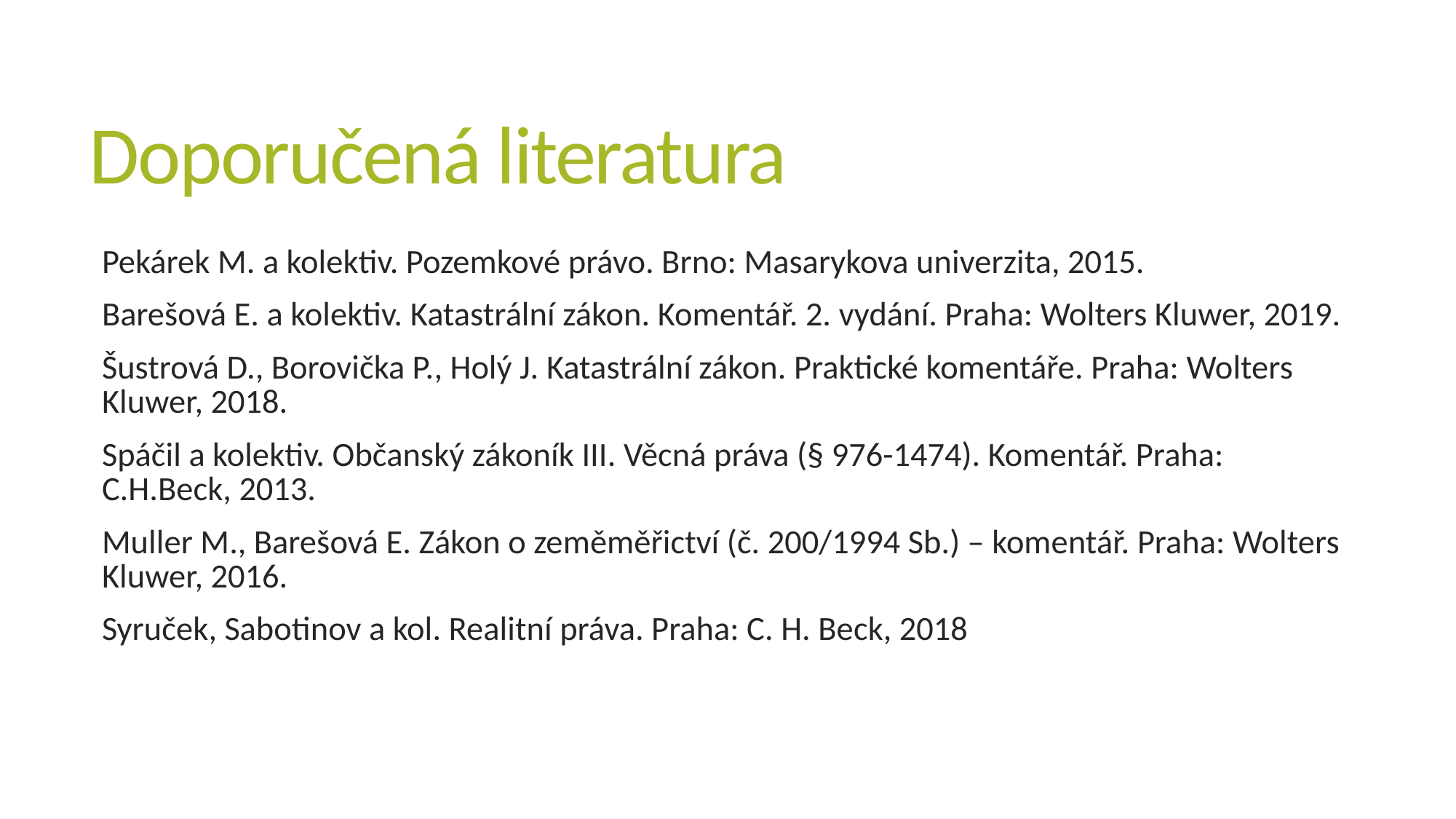

# Doporučená literatura
Pekárek M. a kolektiv. Pozemkové právo. Brno: Masarykova univerzita, 2015.
Barešová E. a kolektiv. Katastrální zákon. Komentář. 2. vydání. Praha: Wolters Kluwer, 2019.
Šustrová D., Borovička P., Holý J. Katastrální zákon. Praktické komentáře. Praha: Wolters Kluwer, 2018.
Spáčil a kolektiv. Občanský zákoník III. Věcná práva (§ 976-1474). Komentář. Praha: C.H.Beck, 2013.
Muller M., Barešová E. Zákon o zeměměřictví (č. 200/1994 Sb.) – komentář. Praha: Wolters Kluwer, 2016.
Syruček, Sabotinov a kol. Realitní práva. Praha: C. H. Beck, 2018